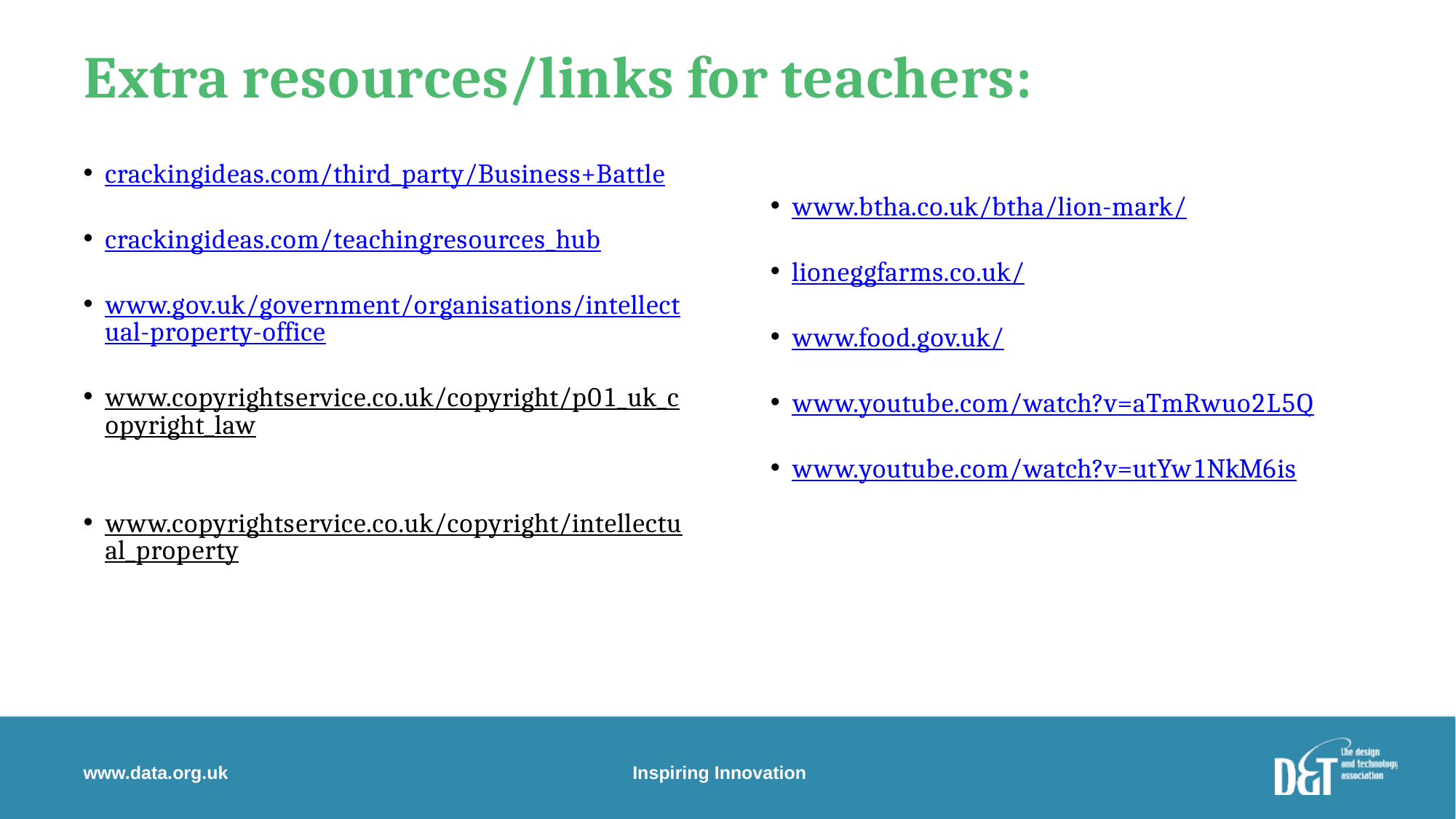

# Extra resources/links for teachers:
crackingideas.com/third_party/Business+Battle

crackingideas.com/teachingresources_hub

www.gov.uk/government/organisations/intellectual-property-office

www.copyrightservice.co.uk/copyright/p01_uk_copyright_law

www.copyrightservice.co.uk/copyright/intellectual_property

www.btha.co.uk/btha/lion-mark/

lioneggfarms.co.uk/

www.food.gov.uk/

www.youtube.com/watch?v=aTmRwuo2L5Q

www.youtube.com/watch?v=utYw1NkM6is